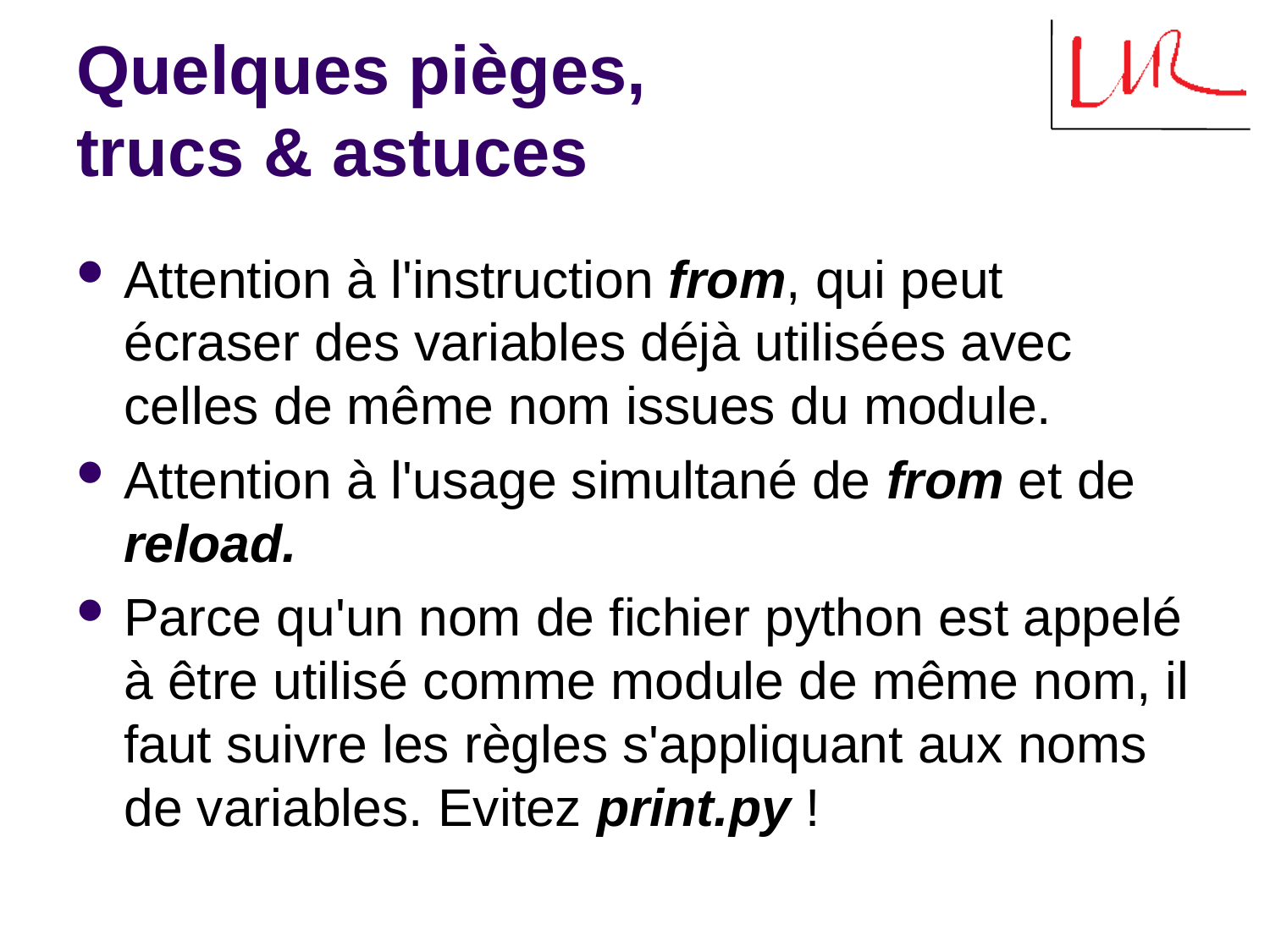

# Quelques pièges, trucs & astuces
Attention à l'instruction from, qui peut écraser des variables déjà utilisées avec celles de même nom issues du module.
Attention à l'usage simultané de from et de reload.
Parce qu'un nom de fichier python est appelé à être utilisé comme module de même nom, il faut suivre les règles s'appliquant aux noms de variables. Evitez print.py !